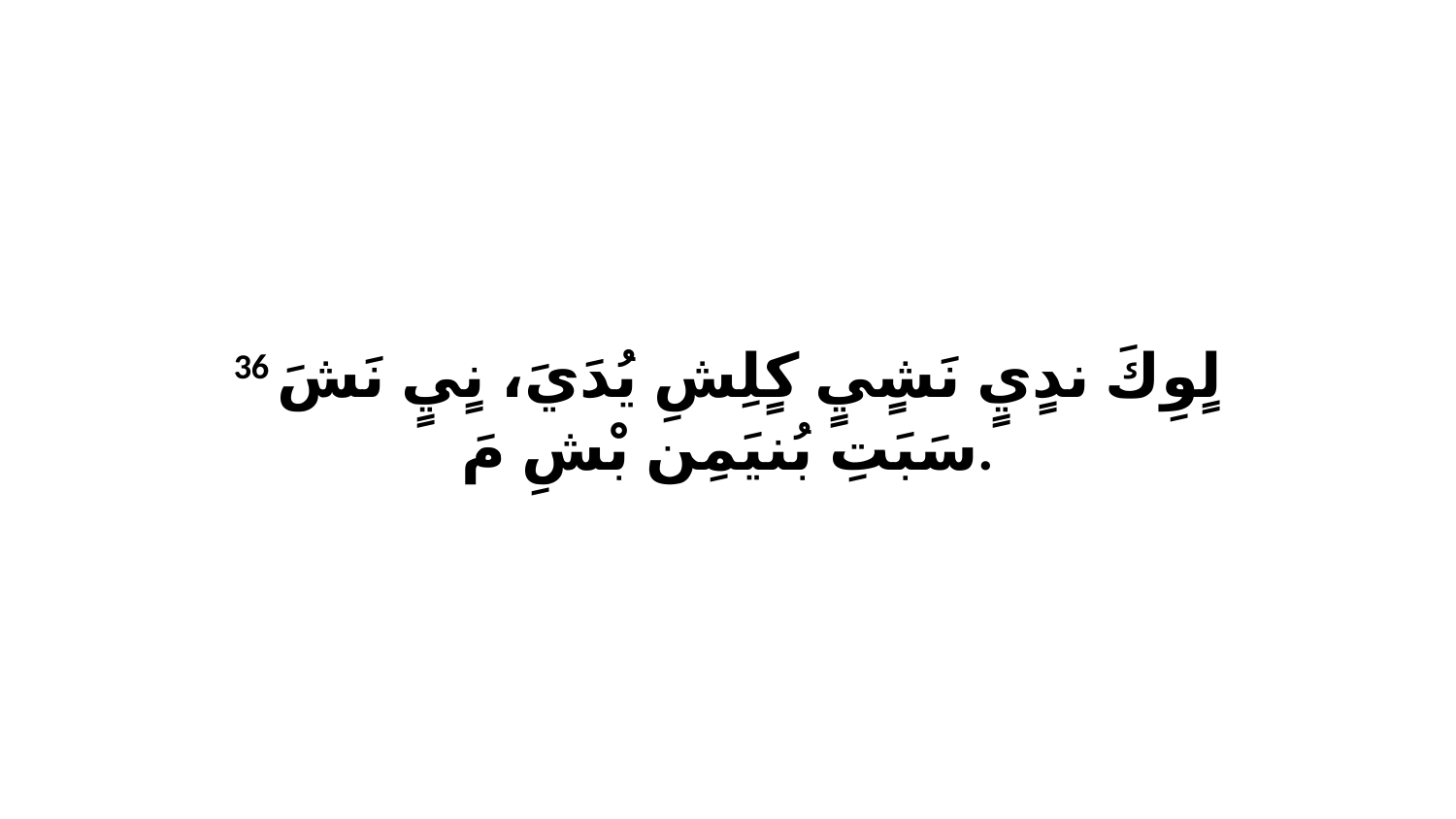

36 لٍوِكَ ندٍيٍ نَشٍيٍ كٍلِشِ يُدَيَ، نٍيٍ نَشَ سَبَتِ بُنيَمِن بْشِ مَ.